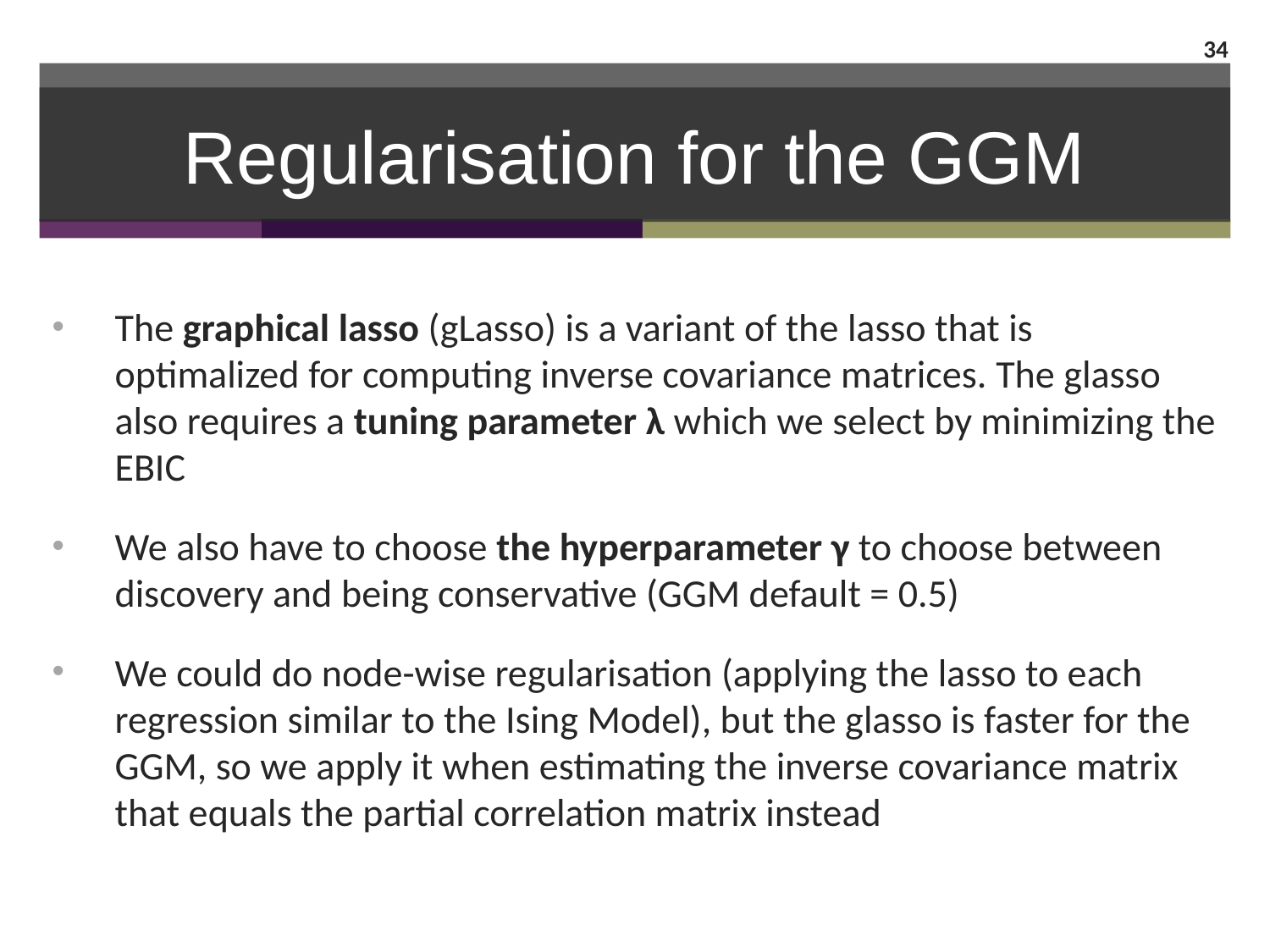

34
# Regularisation for the GGM
The graphical lasso (gLasso) is a variant of the lasso that is optimalized for computing inverse covariance matrices. The glasso also requires a tuning parameter λ which we select by minimizing the EBIC
We also have to choose the hyperparameter γ to choose between discovery and being conservative (GGM default = 0.5)
We could do node-wise regularisation (applying the lasso to each regression similar to the Ising Model), but the glasso is faster for the GGM, so we apply it when estimating the inverse covariance matrix that equals the partial correlation matrix instead